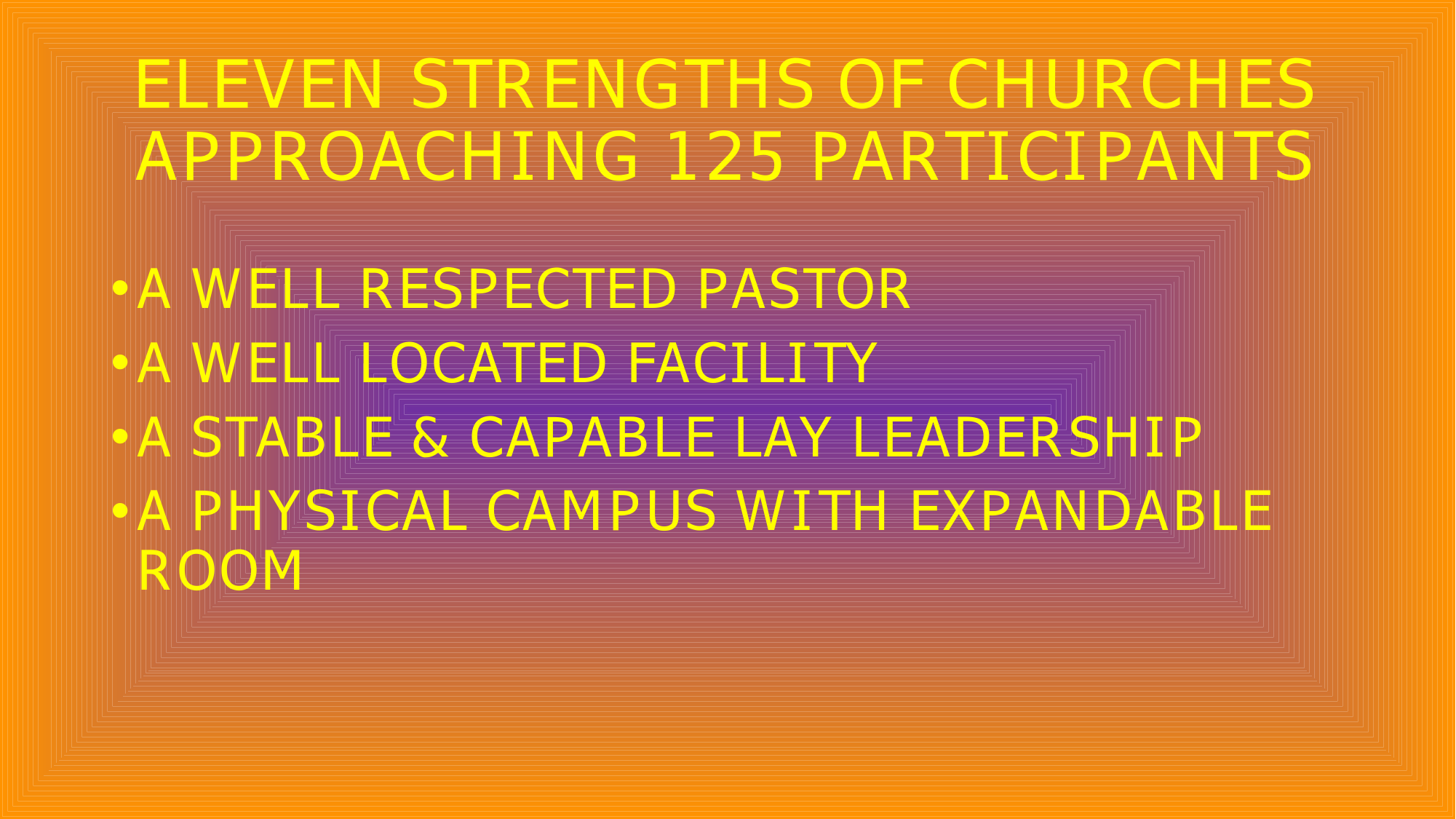

# ELEVEN STRENGTHS OF CHURCHES APPROACHING 125 PARTICIPANTS
A WELL RESPECTED PASTOR
A WELL LOCATED FACILITY
A STABLE & CAPABLE LAY LEADERSHIP
A PHYSICAL CAMPUS WITH EXPANDABLE ROOM